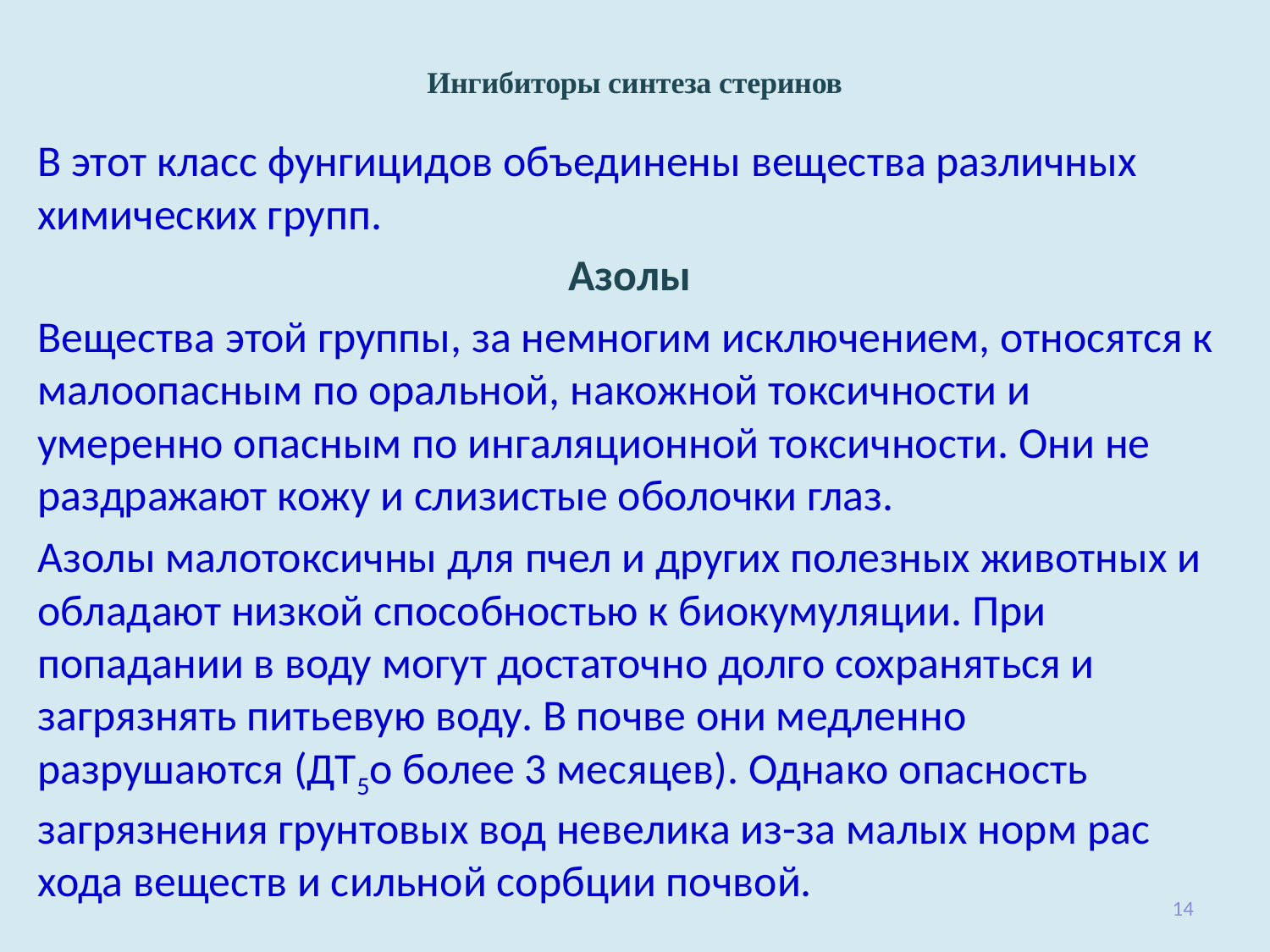

# Ингибиторы синтеза стеринов
В этот класс фунгицидов объединены вещества различных химических групп.
Азолы
Вещества этой группы, за немногим исключением, относятся к ма­лоопасным по оральной, накожной токсичности и умеренно опасным по ингаляционной токсичности. Они не раздражают кожу и слизистые оболочки глаз.
Азолы малотоксичны для пчел и других полезных животных и об­ладают низкой способностью к биокумуляции. При попадании в воду могут достаточно долго сохраняться и загрязнять питьевую воду. В почве они медленно разрушаются (ДТ5о более 3 месяцев). Однако опасность загрязнения грунтовых вод невелика из-за малых норм рас­хода веществ и сильной сорбции почвой.

14